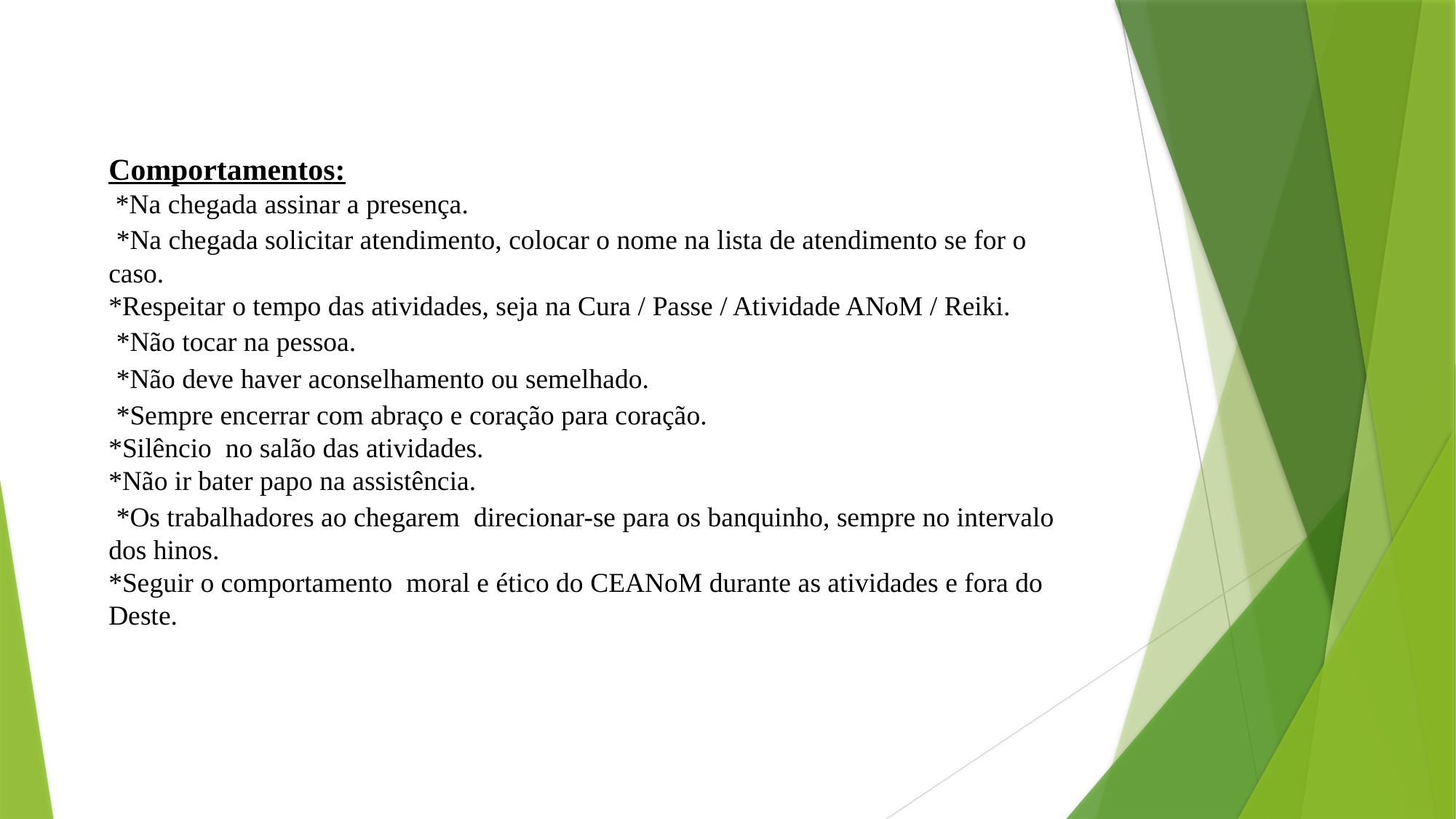

Comportamentos:
 *Na chegada assinar a presença.
 *Na chegada solicitar atendimento, colocar o nome na lista de atendimento se for o caso.
*Respeitar o tempo das atividades, seja na Cura / Passe / Atividade ANoM / Reiki.
 *Não tocar na pessoa.
 *Não deve haver aconselhamento ou semelhado.
 *Sempre encerrar com abraço e coração para coração.
*Silêncio  no salão das atividades.
*Não ir bater papo na assistência.
 *Os trabalhadores ao chegarem  direcionar-se para os banquinho, sempre no intervalo dos hinos.
*Seguir o comportamento  moral e ético do CEANoM durante as atividades e fora do Deste.